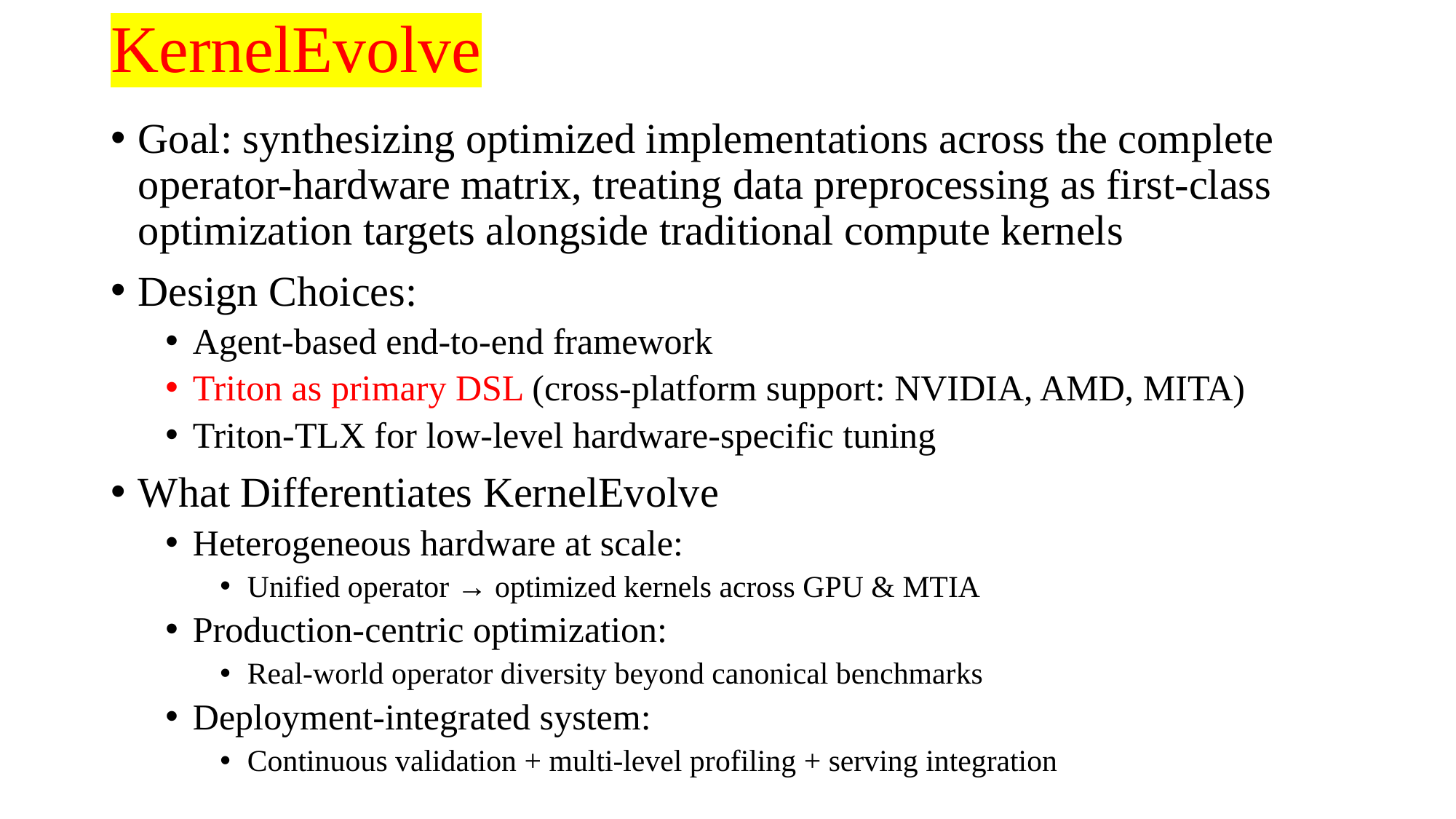

# KernelEvolve
Goal: synthesizing optimized implementations across the complete operator-hardware matrix, treating data preprocessing as first-class optimization targets alongside traditional compute kernels
Design Choices:
Agent-based end-to-end framework
Triton as primary DSL (cross-platform support: NVIDIA, AMD, MITA)
Triton-TLX for low-level hardware-specific tuning
What Differentiates KernelEvolve
Heterogeneous hardware at scale:
Unified operator → optimized kernels across GPU & MTIA
Production-centric optimization:
Real-world operator diversity beyond canonical benchmarks
Deployment-integrated system:
Continuous validation + multi-level profiling + serving integration